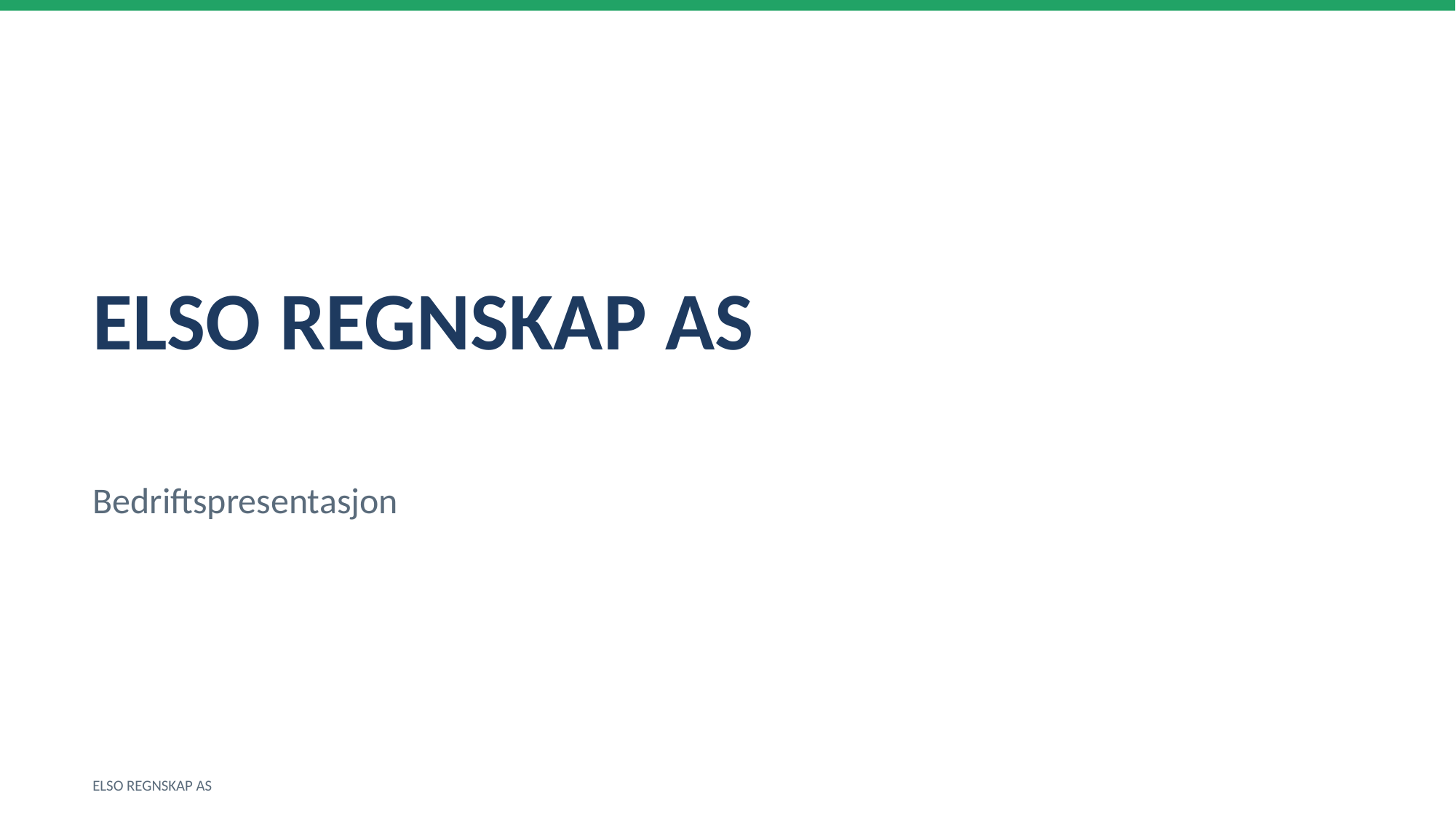

ELSO REGNSKAP AS
Bedriftspresentasjon
ELSO REGNSKAP AS